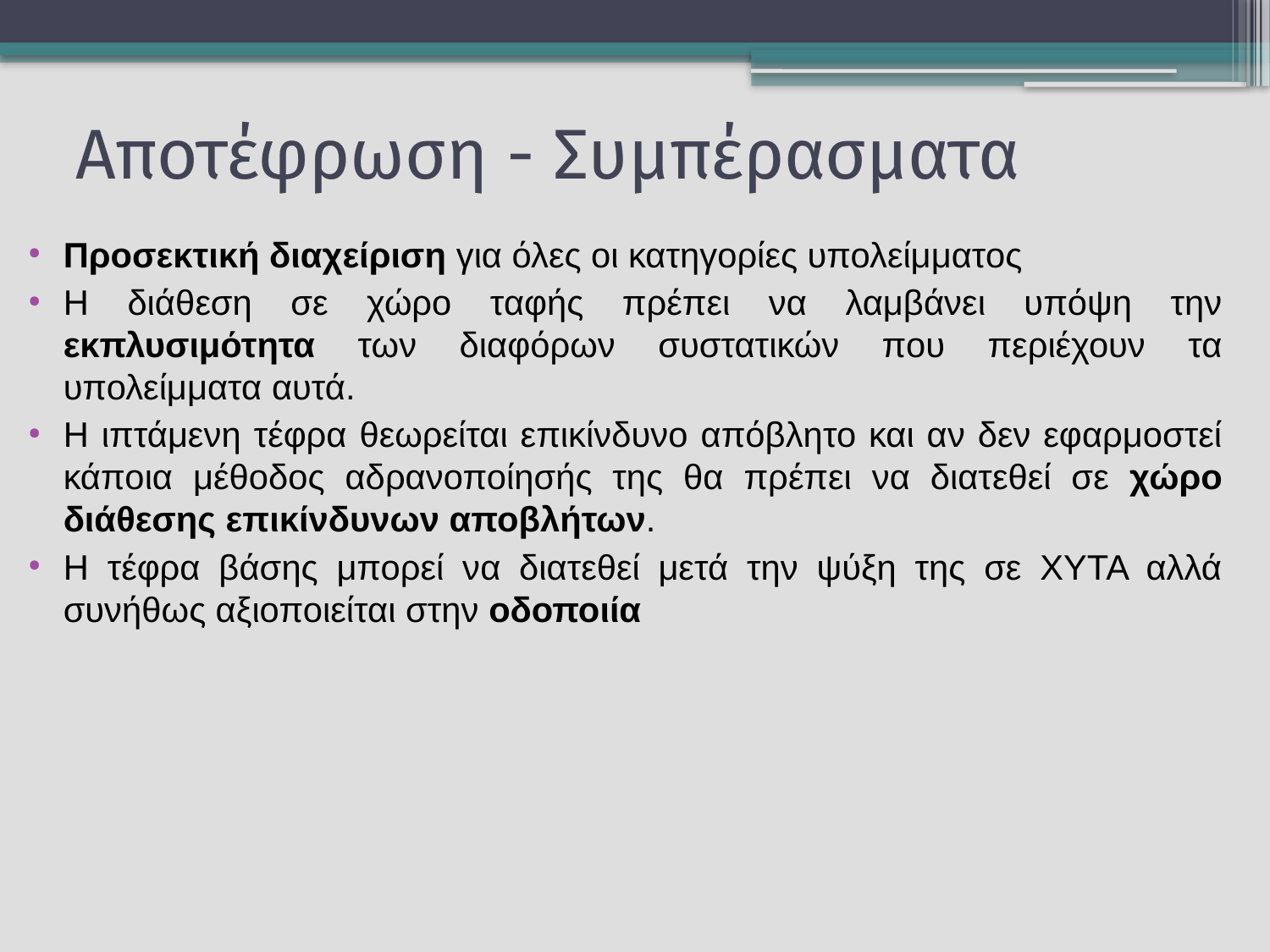

# Αποτέφρωση - Συμπέρασματα
Προσεκτική διαχείριση για όλες οι κατηγορίες υπολείμματος
Η διάθεση σε χώρο ταφής πρέπει να λαμβάνει υπόψη την εκπλυσιμότητα των διαφόρων συστατικών που περιέχουν τα υπολείμματα αυτά.
Η ιπτάμενη τέφρα θεωρείται επικίνδυνο απόβλητο και αν δεν εφαρμοστεί κάποια μέθοδος αδρανοποίησής της θα πρέπει να διατεθεί σε χώρο διάθεσης επικίνδυνων αποβλήτων.
Η τέφρα βάσης μπορεί να διατεθεί μετά την ψύξη της σε ΧΥΤΑ αλλά συνήθως αξιοποιείται στην οδοποιία